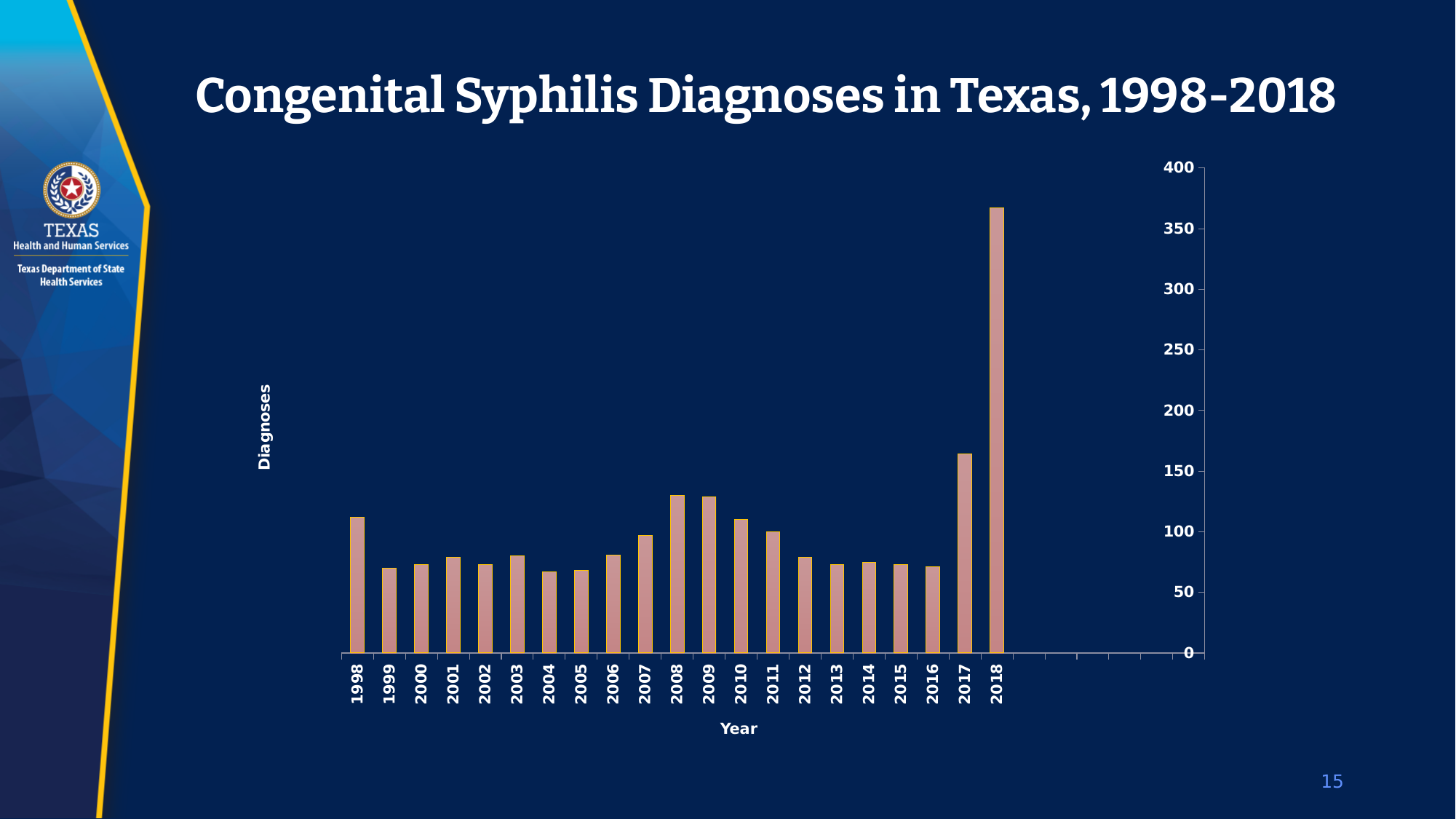

# Congenital Syphilis Diagnoses in Texas, 1998-2018

### Chart

| Category | Congenital Syphilis |
|---|---|
| 1998 | 112.0 |
| 1999 | 70.0 |
| 2000 | 73.0 |
| 2001 | 79.0 |
| 2002 | 73.0 |
| 2003 | 80.0 |
| 2004 | 67.0 |
| 2005 | 68.0 |
| 2006 | 81.0 |
| 2007 | 97.0 |
| 2008 | 130.0 |
| 2009 | 129.0 |
| 2010 | 110.0 |
| 2011 | 100.0 |
| 2012 | 79.0 |
| 2013 | 73.0 |
| 2014 | 75.0 |
| 2015 | 73.0 |
| 2016 | 71.0 |
| 2017 | 164.0 |
| 2018 | 367.0 |
|  | None |
|  | None |
|  | None |
|  | None |
|  | None |
|  | None |
Year
15